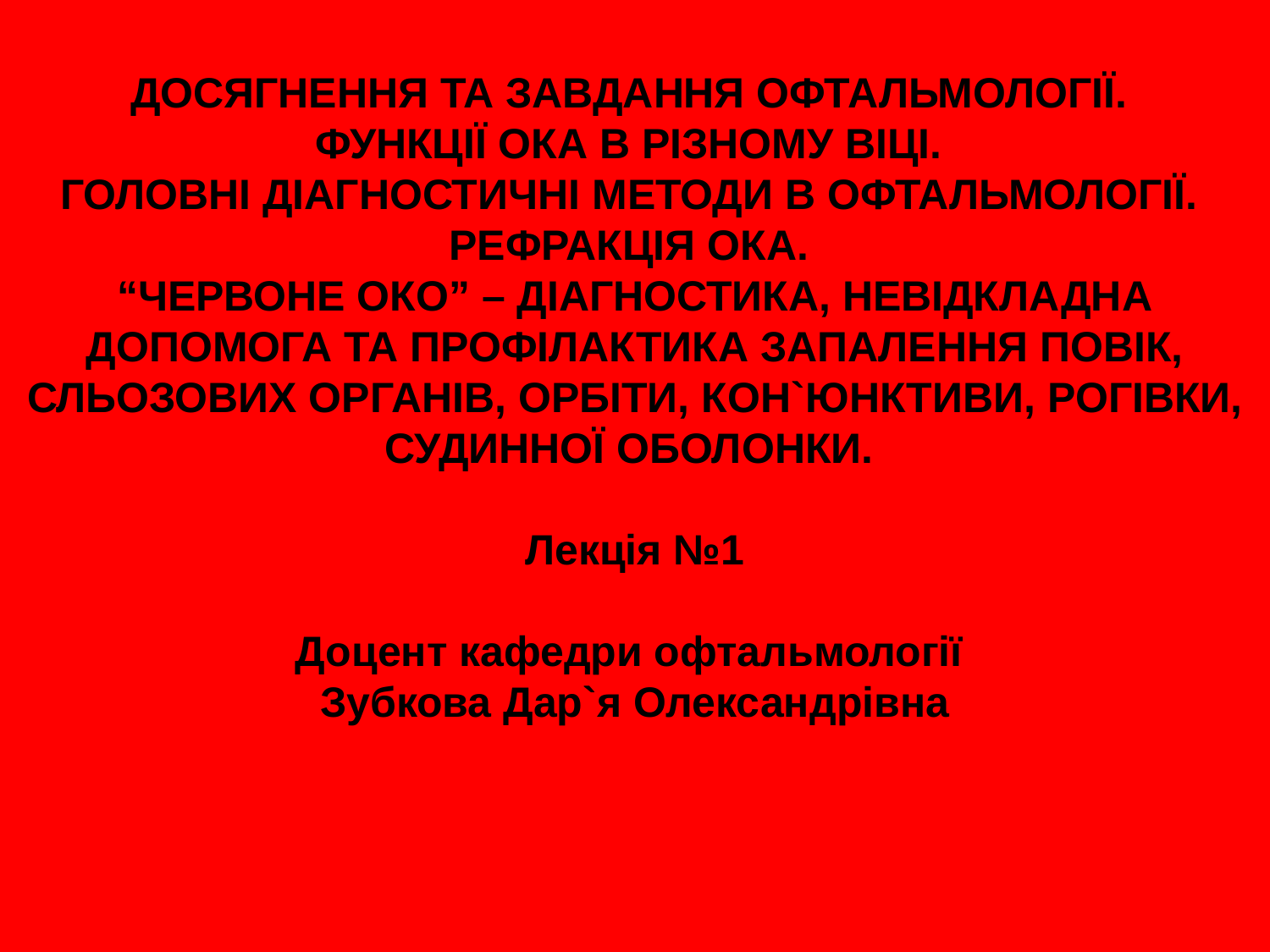

ДОСЯГНЕННЯ ТА ЗАВДАННЯ ОФТАЛЬМОЛОГІЇ.
ФУНКЦІЇ ОКА В РІЗНОМУ ВІЦІ.
ГОЛОВНІ ДІАГНОСТИЧНІ МЕТОДИ В ОФТАЛЬМОЛОГІЇ.
РЕФРАКЦІЯ ОКА.
“ЧЕРВОНЕ ОКО” – ДІАГНОСТИКА, НЕВІДКЛАДНА ДОПОМОГА ТА ПРОФІЛАКТИКА ЗАПАЛЕННЯ ПОВІК, СЛЬОЗОВИХ ОРГАНІВ, ОРБІТИ, КОН`ЮНКТИВИ, РОГІВКИ, СУДИННОЇ ОБОЛОНКИ.

Лекція №1

Доцент кафедри офтальмології
Зубкова Дар`я Олександрівна